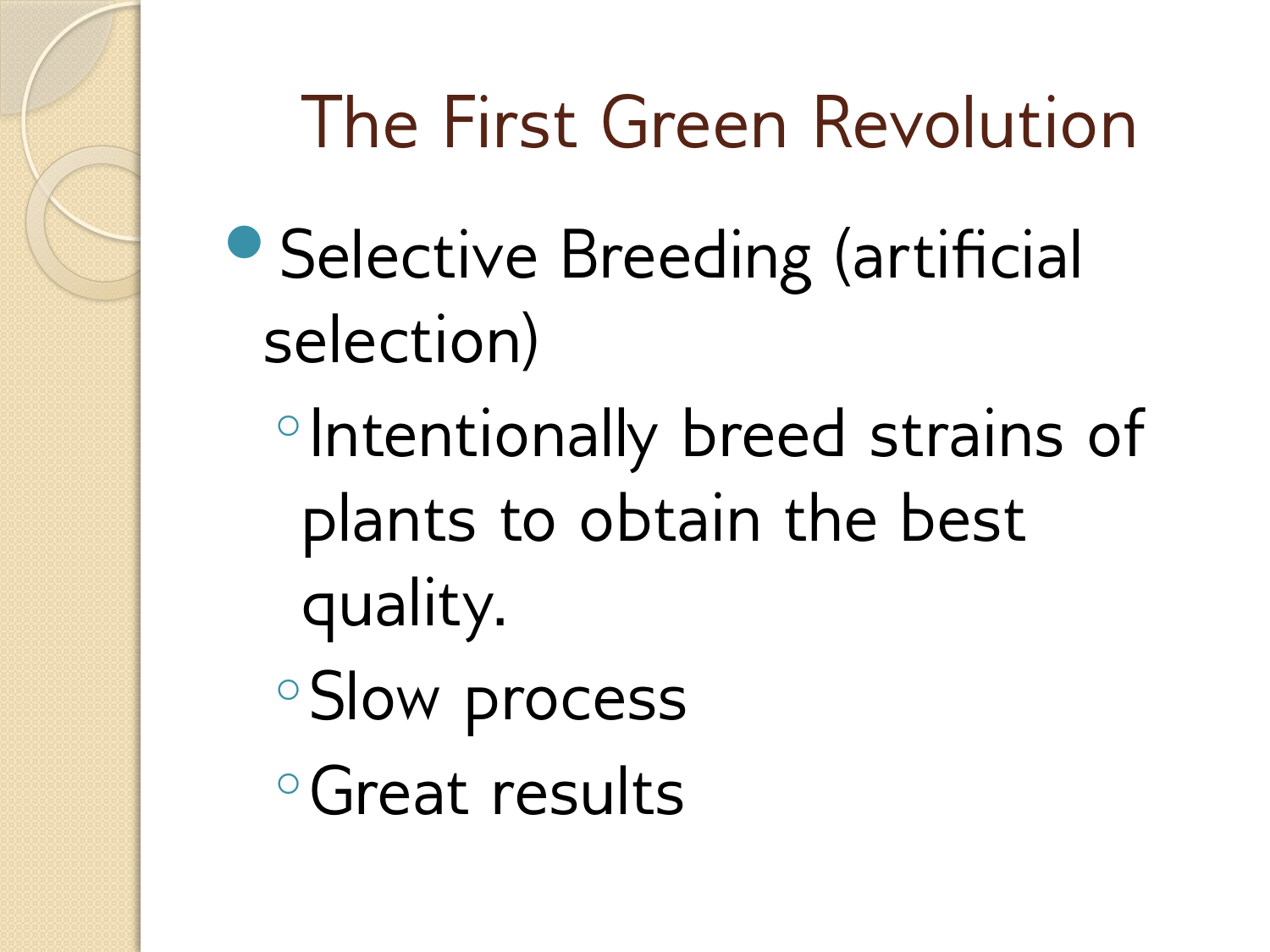

# The First Green Revolution
Selective Breeding (artificial selection)
Intentionally breed strains of plants to obtain the best quality.
Slow process
Great results